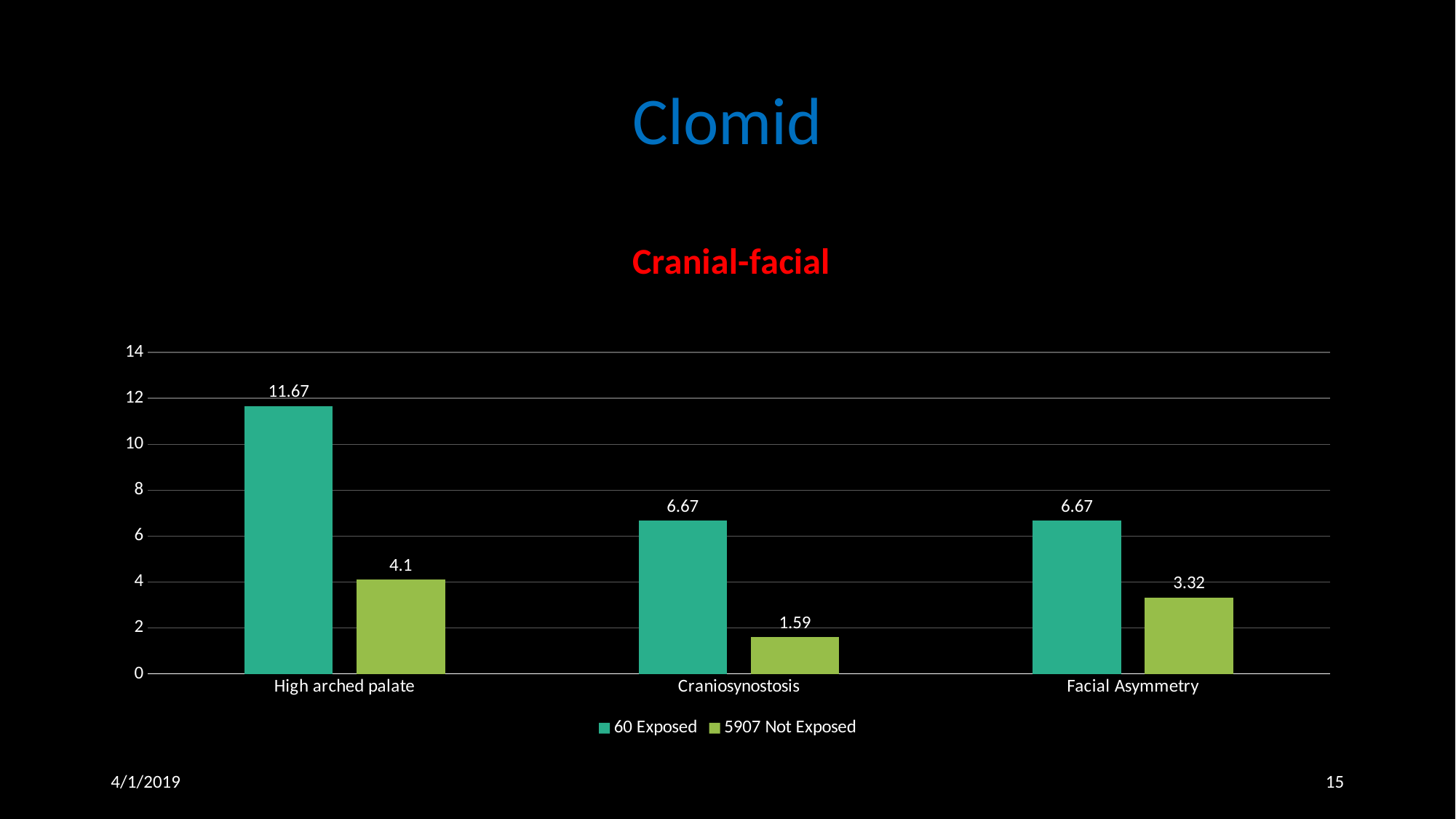

# Clomid

### Chart: Cranial-facial

| Category | 60 Exposed | 5907 Not Exposed |
|---|---|---|
| High arched palate | 11.67 | 4.1 |
| Craniosynostosis | 6.67 | 1.59 |
| Facial Asymmetry | 6.67 | 3.32 |
4/1/2019
15